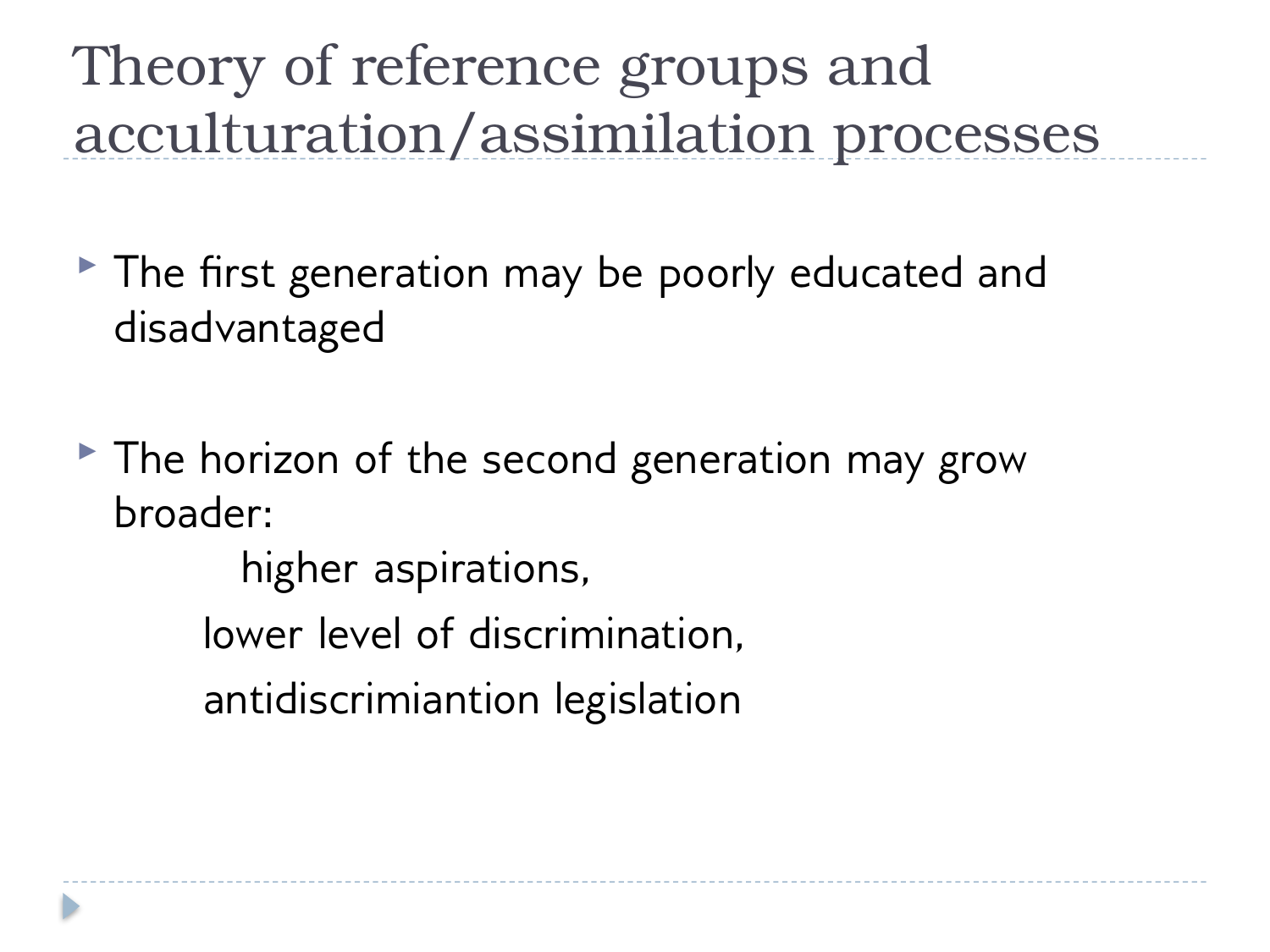

# Theory of reference groups and acculturation/assimilation processes

The first generation may be poorly educated and disadvantaged

The horizon of the second generation may grow broader:
	higher aspirations,
	lower level of discrimination,
	antidiscrimiantion legislation